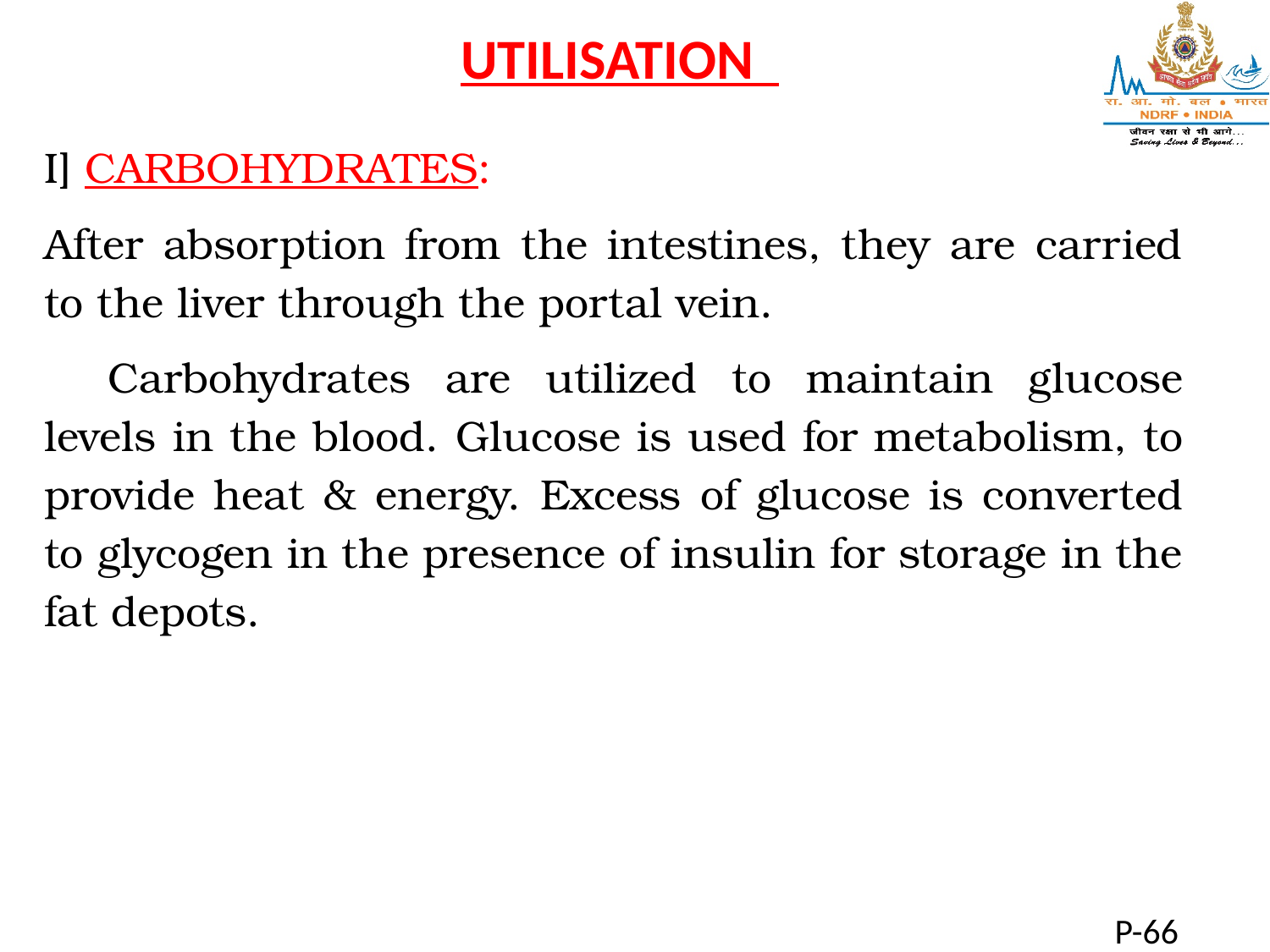

UTILISATION
I] CARBOHYDRATES:
After absorption from the intestines, they are carried to the liver through the portal vein.
Carbohydrates are utilized to maintain glucose levels in the blood. Glucose is used for metabolism, to provide heat & energy. Excess of glucose is converted to glycogen in the presence of insulin for storage in the fat depots.

P-66